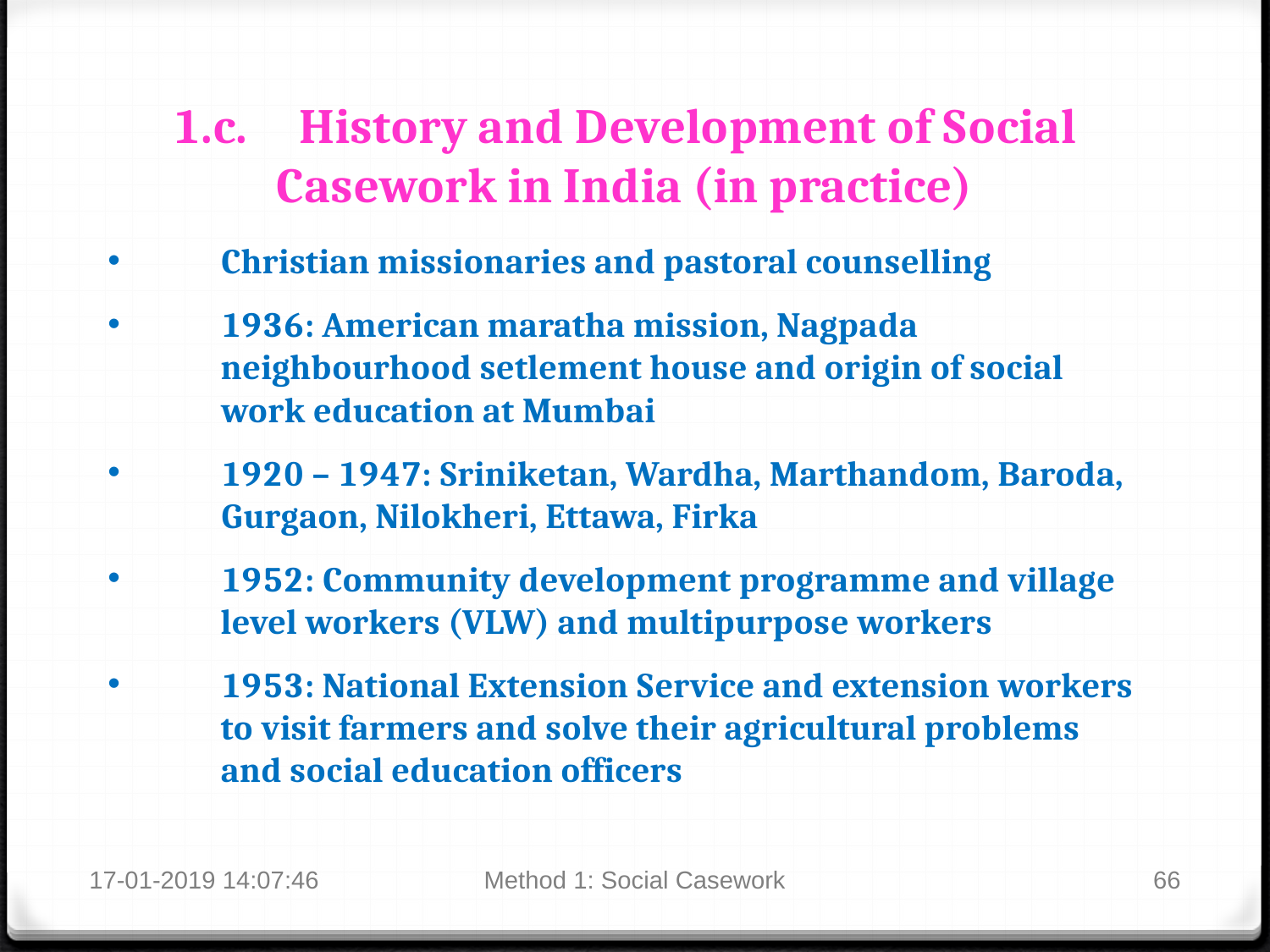

1.c.	History and Development of Social Casework in India (in practice)
Christian missionaries and pastoral counselling
1936: American maratha mission, Nagpada neighbourhood setlement house and origin of social work education at Mumbai
1920 – 1947: Sriniketan, Wardha, Marthandom, Baroda, Gurgaon, Nilokheri, Ettawa, Firka
1952: Community development programme and village level workers (VLW) and multipurpose workers
1953: National Extension Service and extension workers to visit farmers and solve their agricultural problems and social education officers
17-01-2019 14:07:46
Method 1: Social Casework
66